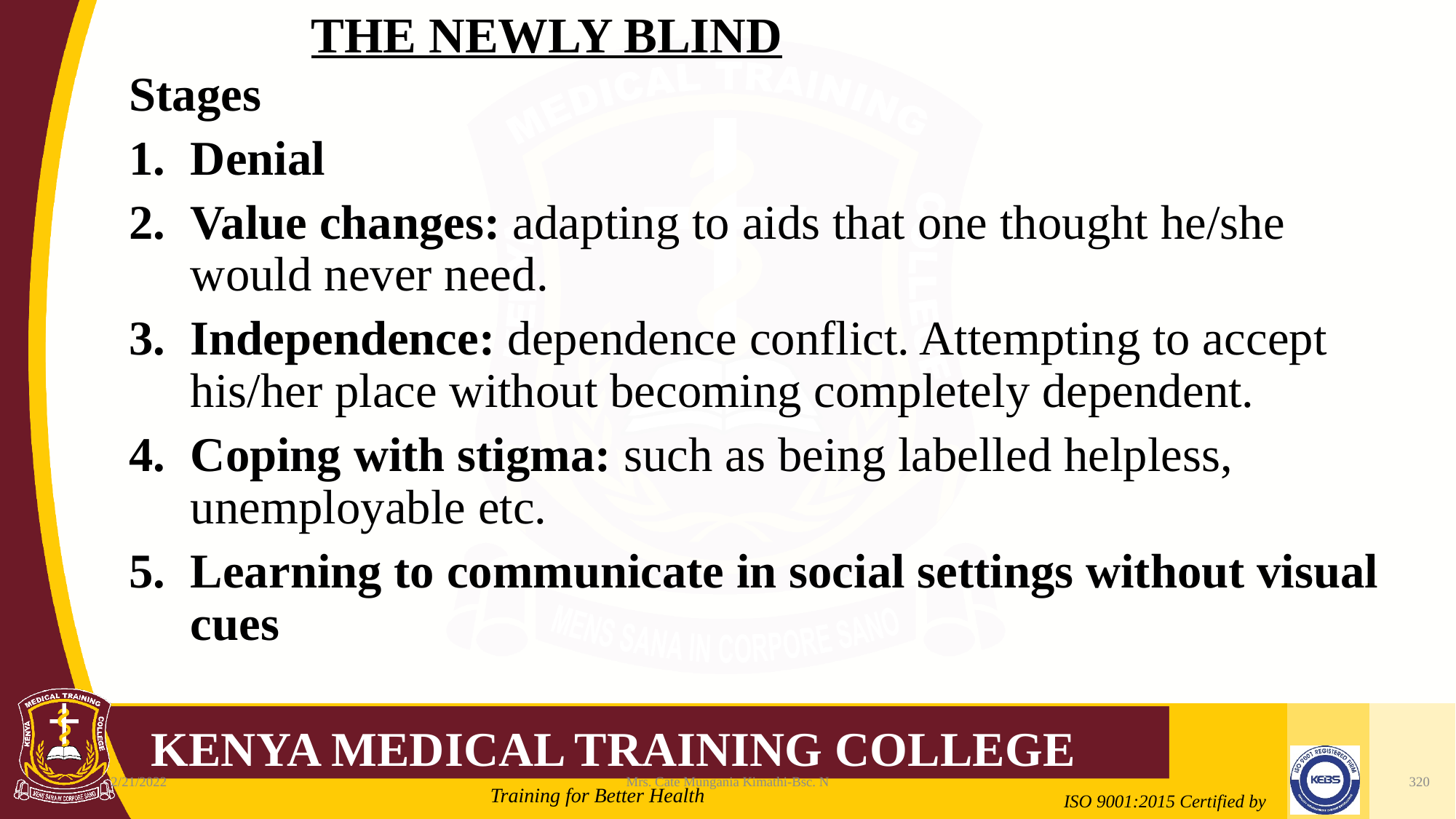

# THE NEWLY BLIND
Stages
Denial
Value changes: adapting to aids that one thought he/she would never need.
Independence: dependence conflict. Attempting to accept his/her place without becoming completely dependent.
Coping with stigma: such as being labelled helpless, unemployable etc.
Learning to communicate in social settings without visual cues
2/21/2022
Mrs. Cate Mungania Kimathi-Bsc. N
320